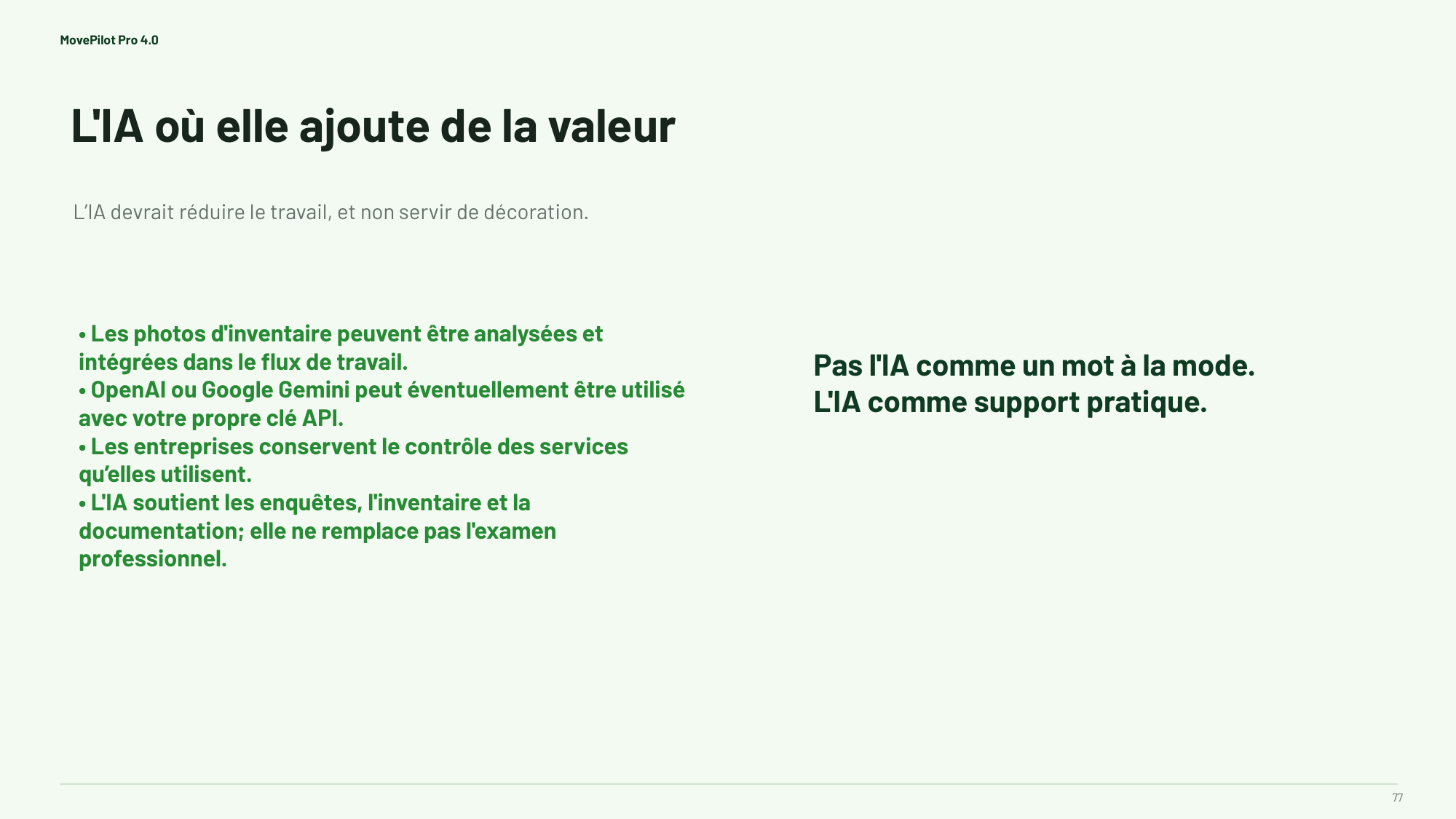

MovePilot Pro 4.0
L'IA où elle ajoute de la valeur
Pas l'IA comme un mot à la mode.
L'IA comme support pratique.
L’IA devrait réduire le travail, et non servir de décoration.
• Les photos d'inventaire peuvent être analysées et intégrées dans le flux de travail.
• OpenAI ou Google Gemini peut éventuellement être utilisé avec votre propre clé API.
• Les entreprises conservent le contrôle des services qu’elles utilisent.
• L'IA soutient les enquêtes, l'inventaire et la documentation; elle ne remplace pas l'examen professionnel.

77